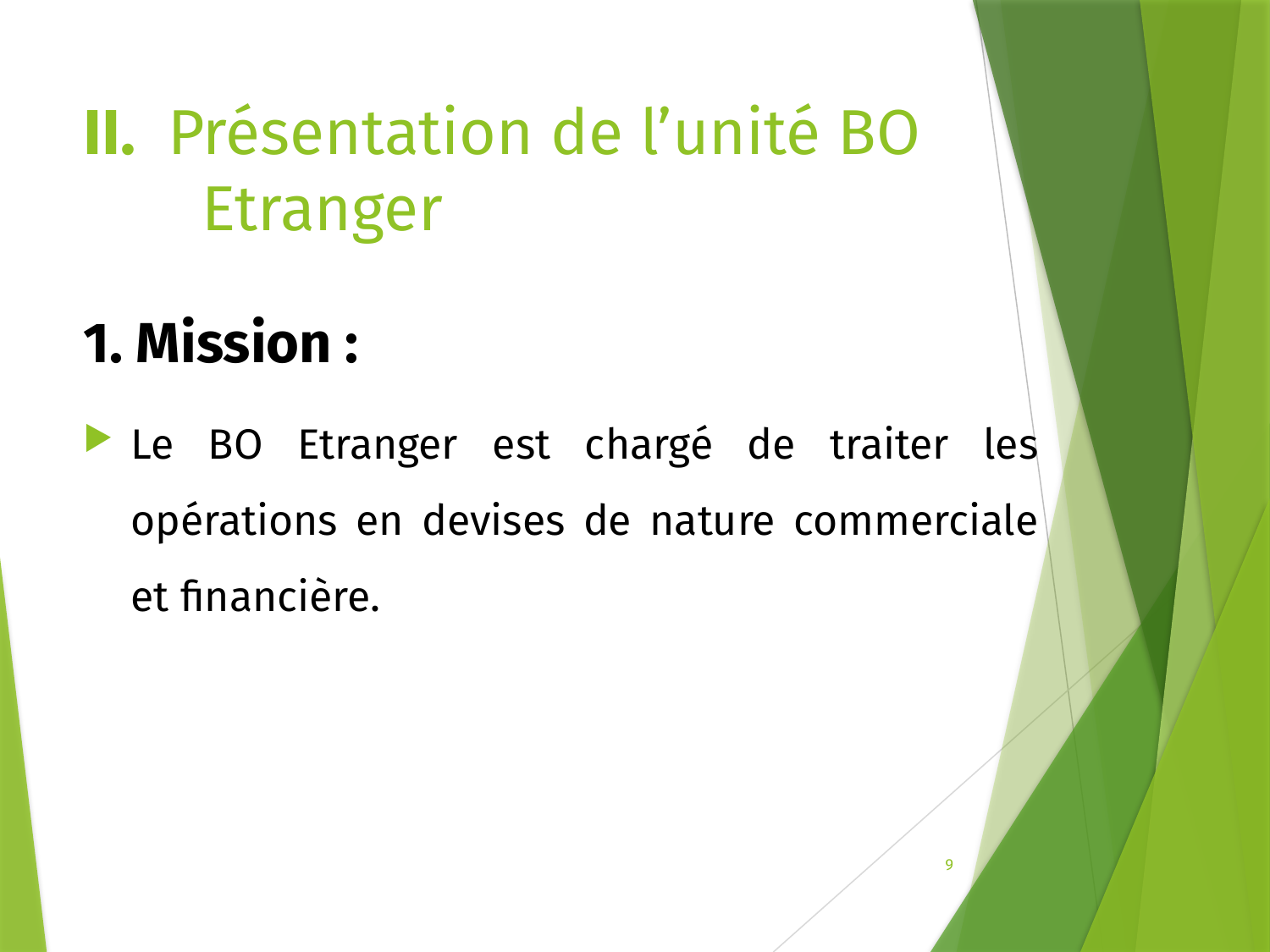

# II.  Présentation de l’unité BO Etranger
1. Mission :
Le BO Etranger est chargé de traiter les opérations en devises de nature commerciale et financière.

9